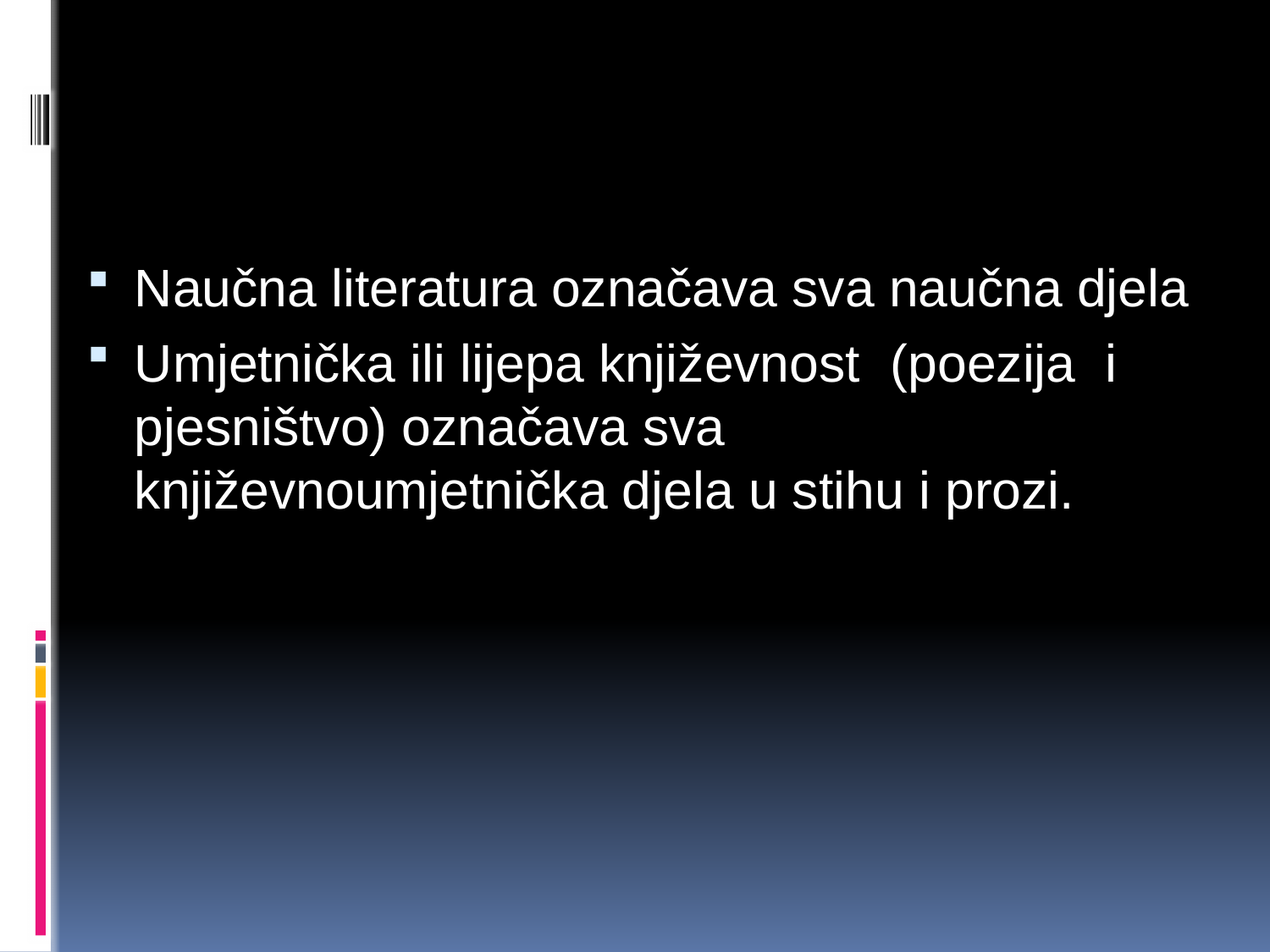

Naučna literatura označava sva naučna djela
Umjetnička ili lijepa književnost  (poezija  i pjesništvo) označava sva književnoumjetnička djela u stihu i prozi.